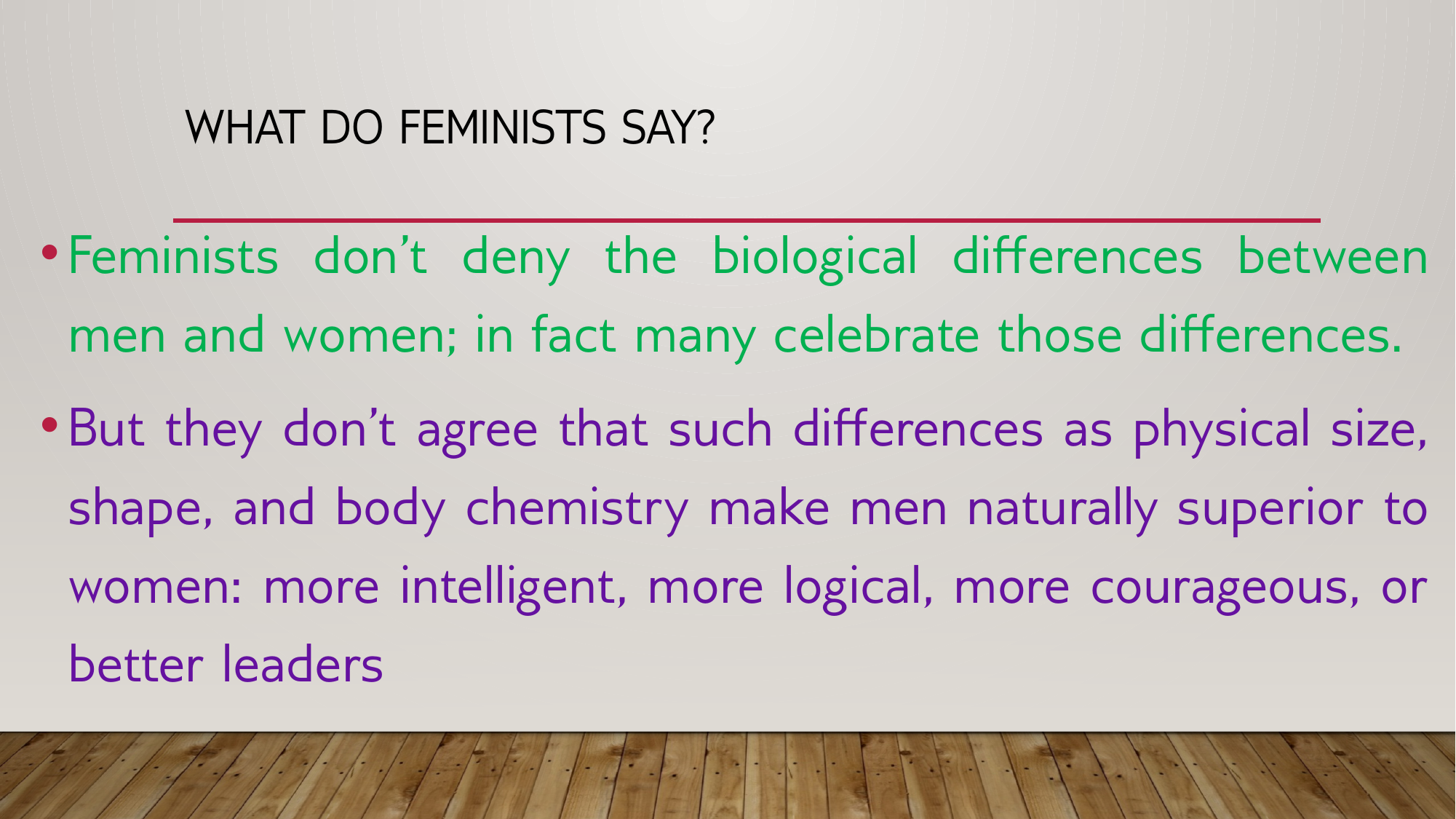

# What do feminists say?
Feminists don’t deny the biological differences between men and women; in fact many celebrate those differences.
But they don’t agree that such differences as physical size, shape, and body chemistry make men naturally superior to women: more intelligent, more logical, more courageous, or better leaders